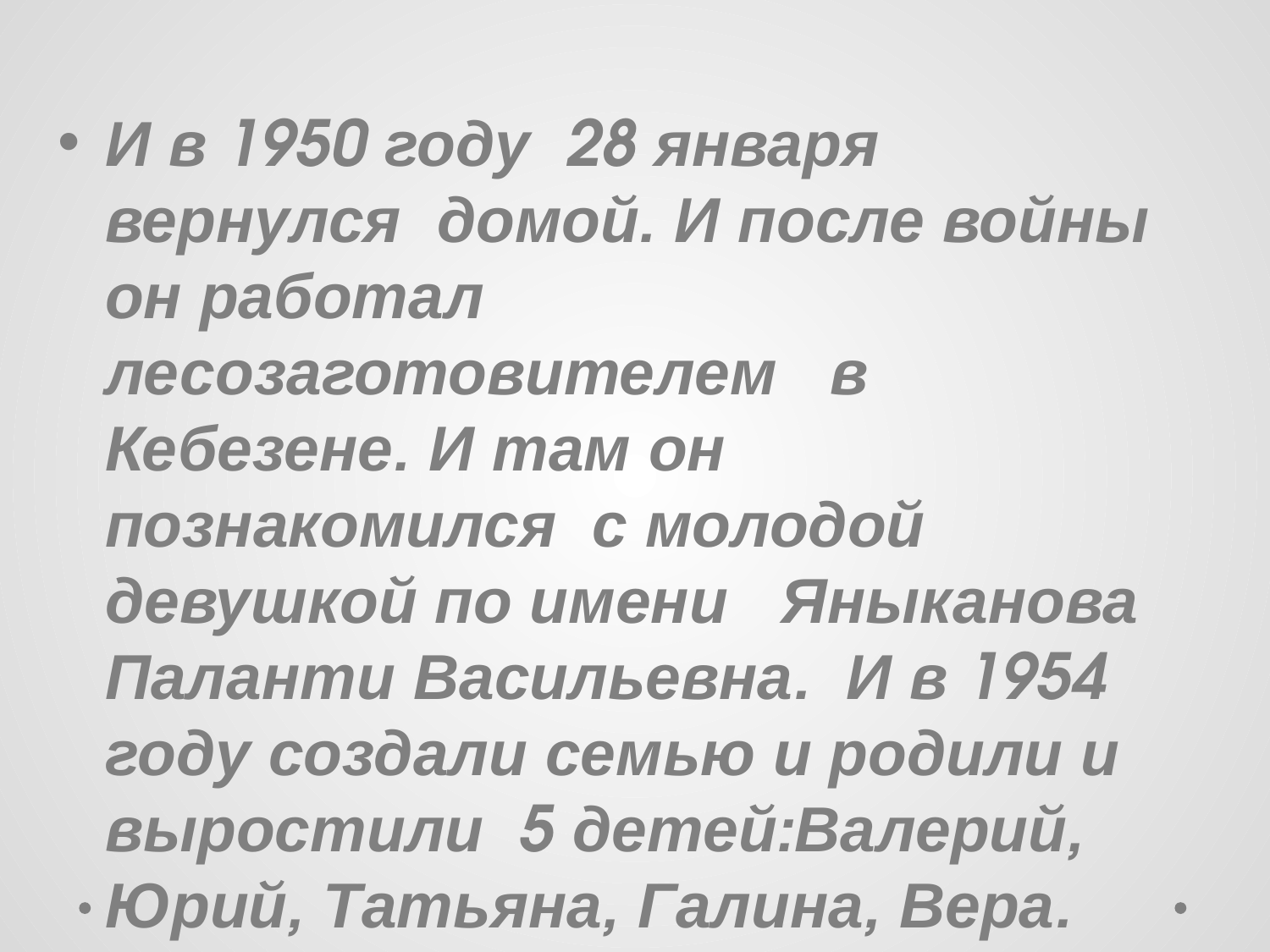

#
И в 1950 году  28 января   вернулся  домой. И после войны он работал  лесозаготовителем   в Кебезене. И там он познакомился  с молодой  девушкой по имени   Яныканова Паланти Васильевна.  И в 1954 году создали семью и родили и выростили  5 детей:Валерий, Юрий, Татьяна, Галина, Вера.